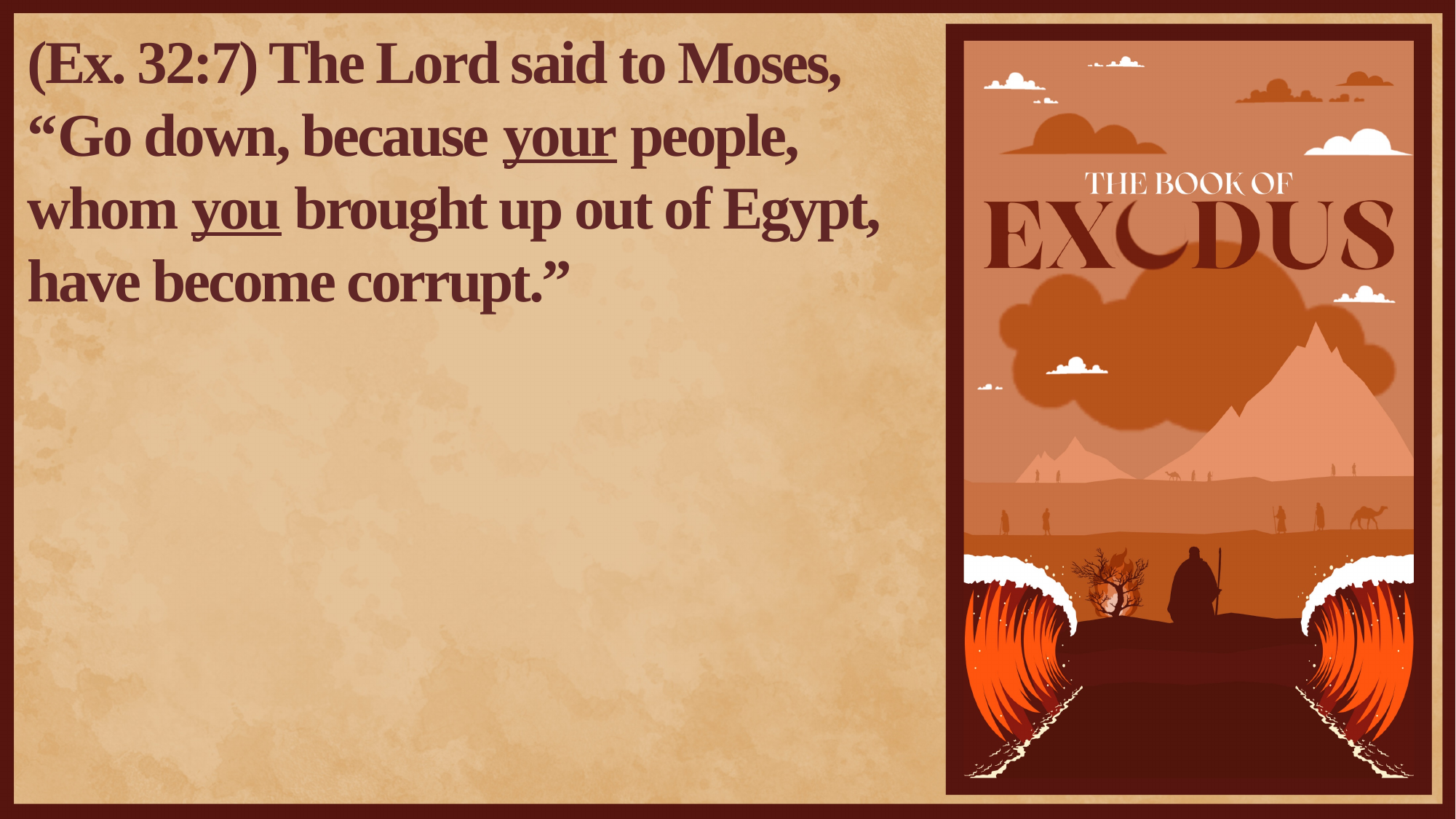

(Ex. 32:7) The Lord said to Moses,
“Go down, because your people, whom you brought up out of Egypt, have become corrupt.”